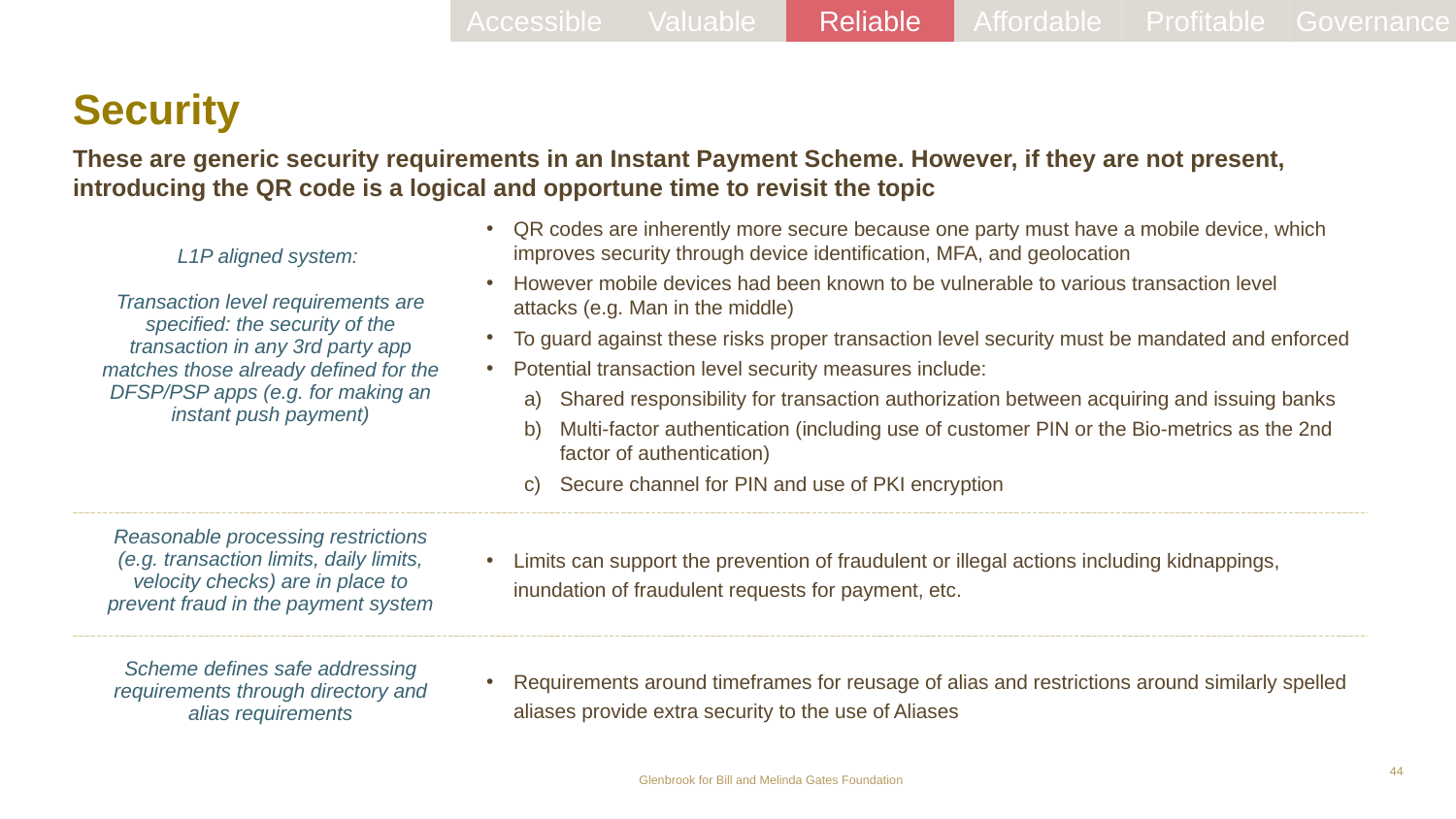

Accessible
Valuable
Reliable
Affordable
Profitable
Governance
# Security
These are generic security requirements in an Instant Payment Scheme. However, if they are not present, introducing the QR code is a logical and opportune time to revisit the topic
QR codes are inherently more secure because one party must have a mobile device, which improves security through device identification, MFA, and geolocation
However mobile devices had been known to be vulnerable to various transaction level attacks (e.g. Man in the middle)
To guard against these risks proper transaction level security must be mandated and enforced
Potential transaction level security measures include:
Shared responsibility for transaction authorization between acquiring and issuing banks
Multi-factor authentication (including use of customer PIN or the Bio-metrics as the 2nd factor of authentication)
Secure channel for PIN and use of PKI encryption
| L1P aligned system: Transaction level requirements are specified: the security of the transaction in any 3rd party app matches those already defined for the DFSP/PSP apps (e.g. for making an instant push payment) |
| --- |
| Reasonable processing restrictions (e.g. transaction limits, daily limits, velocity checks) are in place to prevent fraud in the payment system |
| --- |
Limits can support the prevention of fraudulent or illegal actions including kidnappings, inundation of fraudulent requests for payment, etc.
| Scheme defines safe addressing requirements through directory and alias requirements |
| --- |
Requirements around timeframes for reusage of alias and restrictions around similarly spelled aliases provide extra security to the use of Aliases